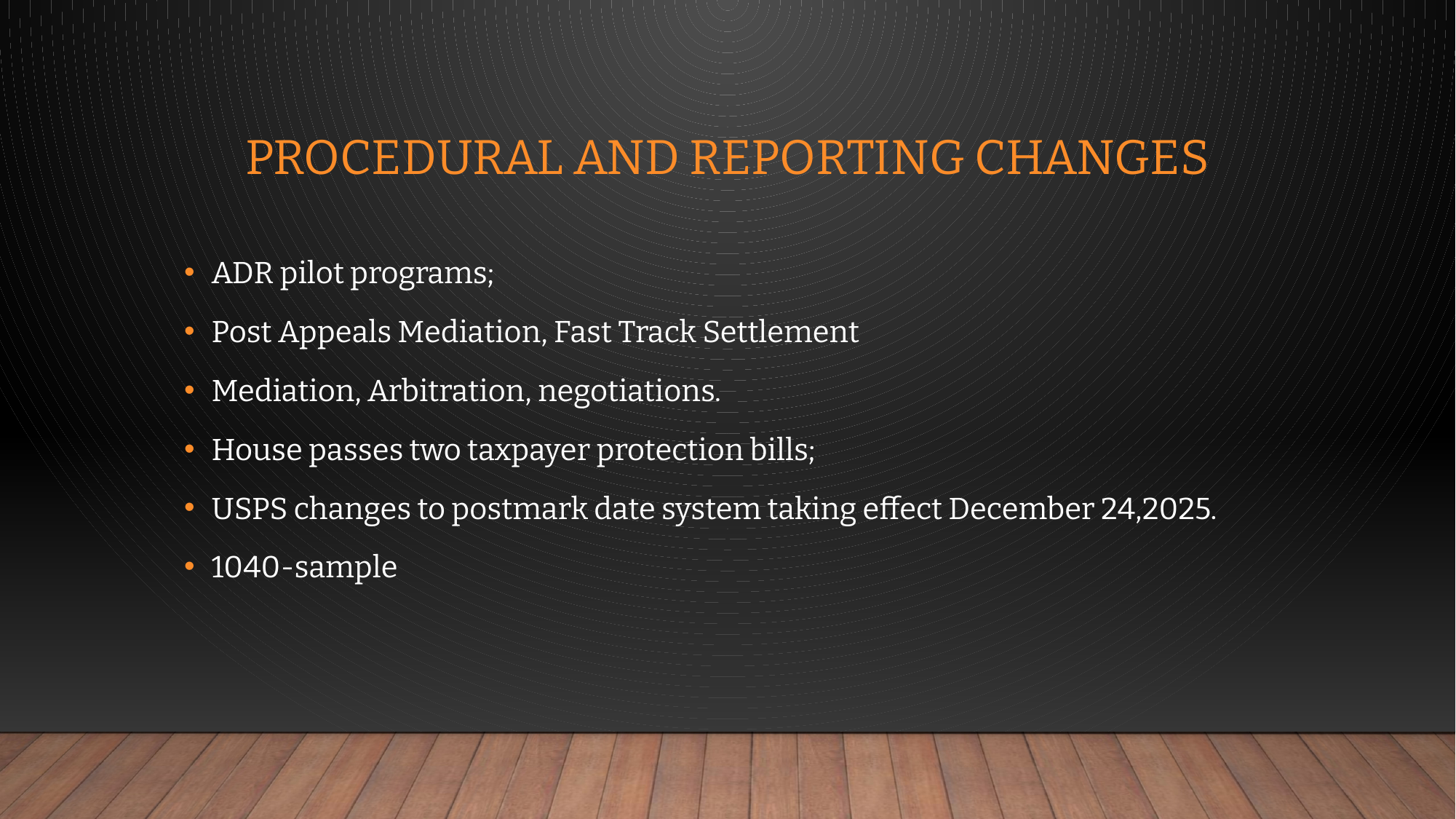

# Procedural and reporting changes
ADR pilot programs;
Post Appeals Mediation, Fast Track Settlement
Mediation, Arbitration, negotiations.
House passes two taxpayer protection bills;
USPS changes to postmark date system taking effect December 24,2025.
1040-sample